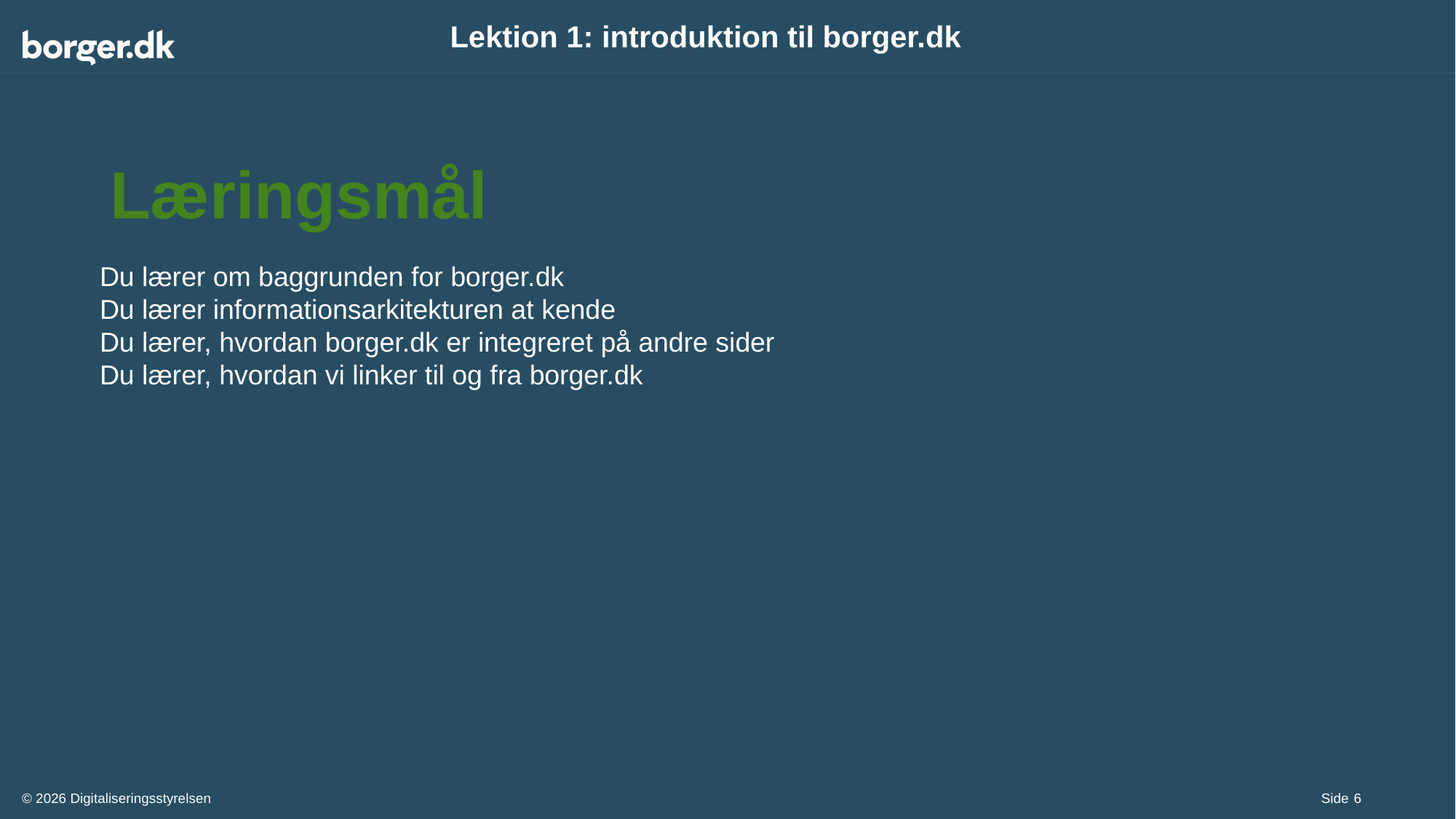

# Lektion 1: introduktion til borger.dk
Læringsmål
Du lærer om baggrunden for borger.dk
Du lærer informationsarkitekturen at kende
Du lærer, hvordan borger.dk er integreret på andre sider
Du lærer, hvordan vi linker til og fra borger.dk